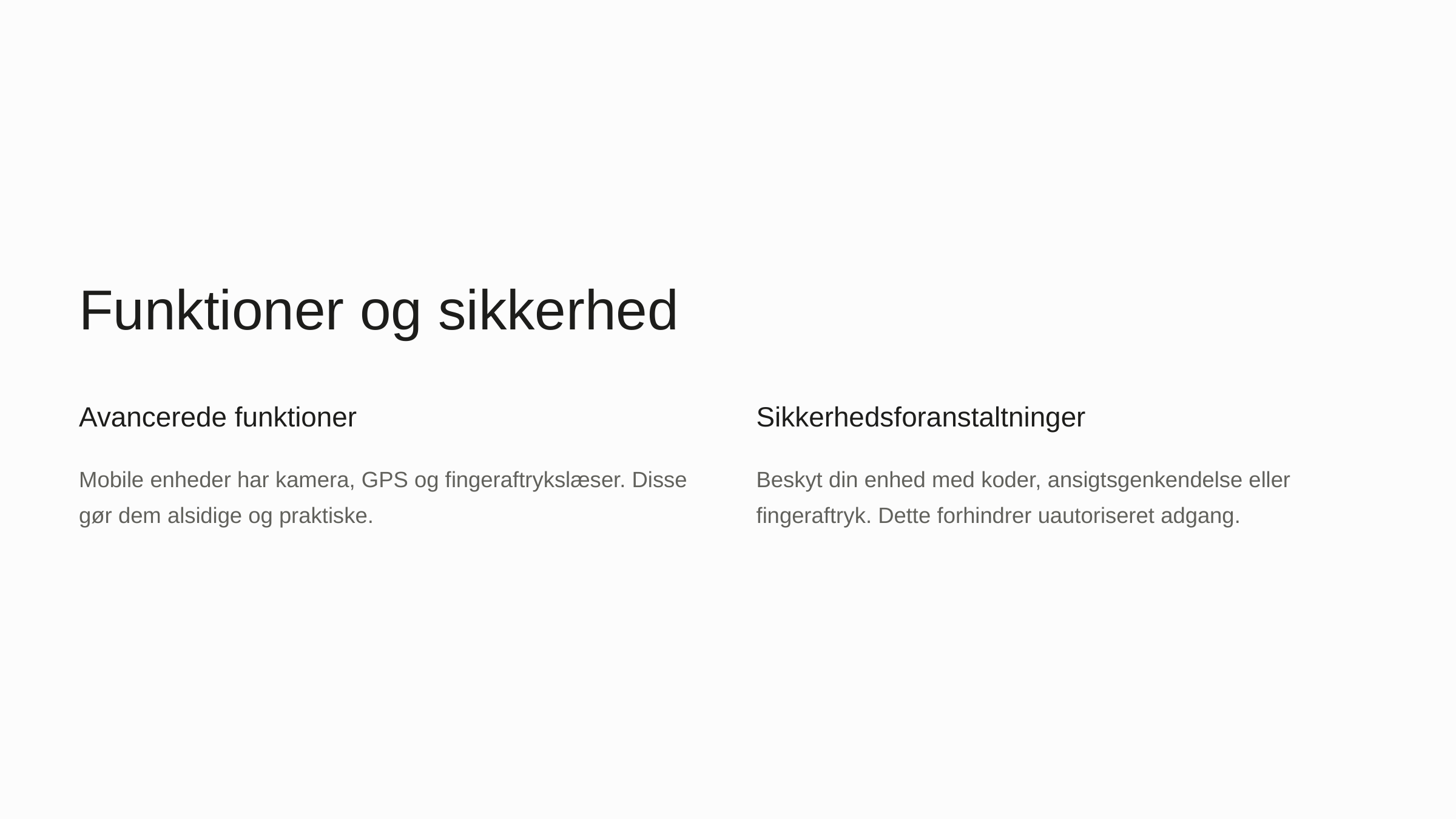

Funktioner og sikkerhed
Avancerede funktioner
Sikkerhedsforanstaltninger
Mobile enheder har kamera, GPS og fingeraftrykslæser. Disse gør dem alsidige og praktiske.
Beskyt din enhed med koder, ansigtsgenkendelse eller fingeraftryk. Dette forhindrer uautoriseret adgang.